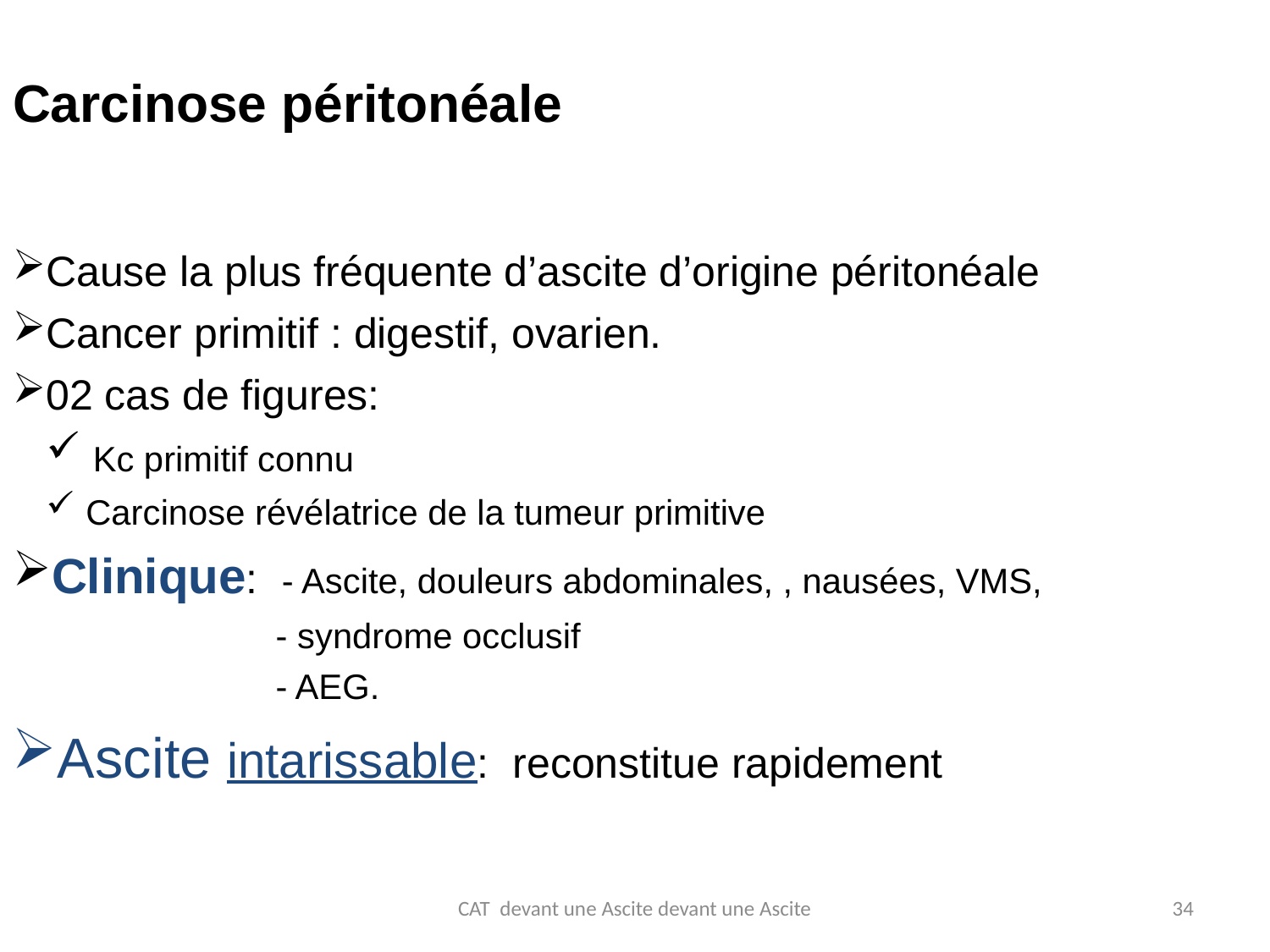

# Carcinose péritonéale

Cause la plus fréquente d’ascite d’origine péritonéale
Cancer primitif : digestif, ovarien.
02 cas de figures:
 Kc primitif connu
 Carcinose révélatrice de la tumeur primitive
Clinique:  - Ascite, douleurs abdominales, , nausées, VMS,
	              - syndrome occlusif
	              - AEG.
Ascite intarissable:  reconstitue rapidement

CAT  devant une Ascite devant une Ascite
34